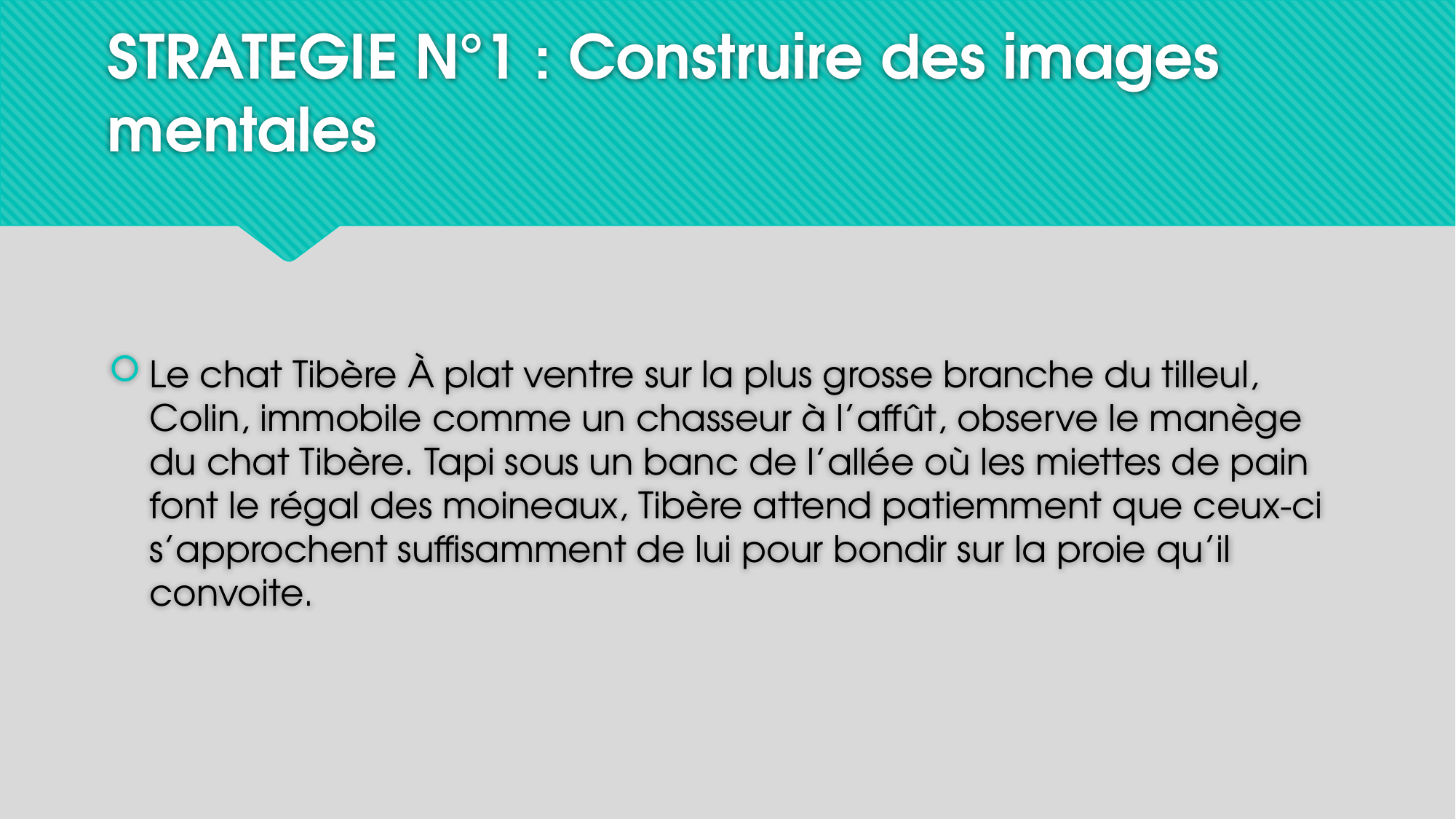

# STRATEGIE N°1 : Construire des images mentales
Le chat Tibère À plat ventre sur la plus grosse branche du tilleul, Colin, immobile comme un chasseur à l’affût, observe le manège du chat Tibère. Tapi sous un banc de l’allée où les miettes de pain font le régal des moineaux, Tibère attend patiemment que ceux-ci s’approchent suffisamment de lui pour bondir sur la proie qu’il convoite.